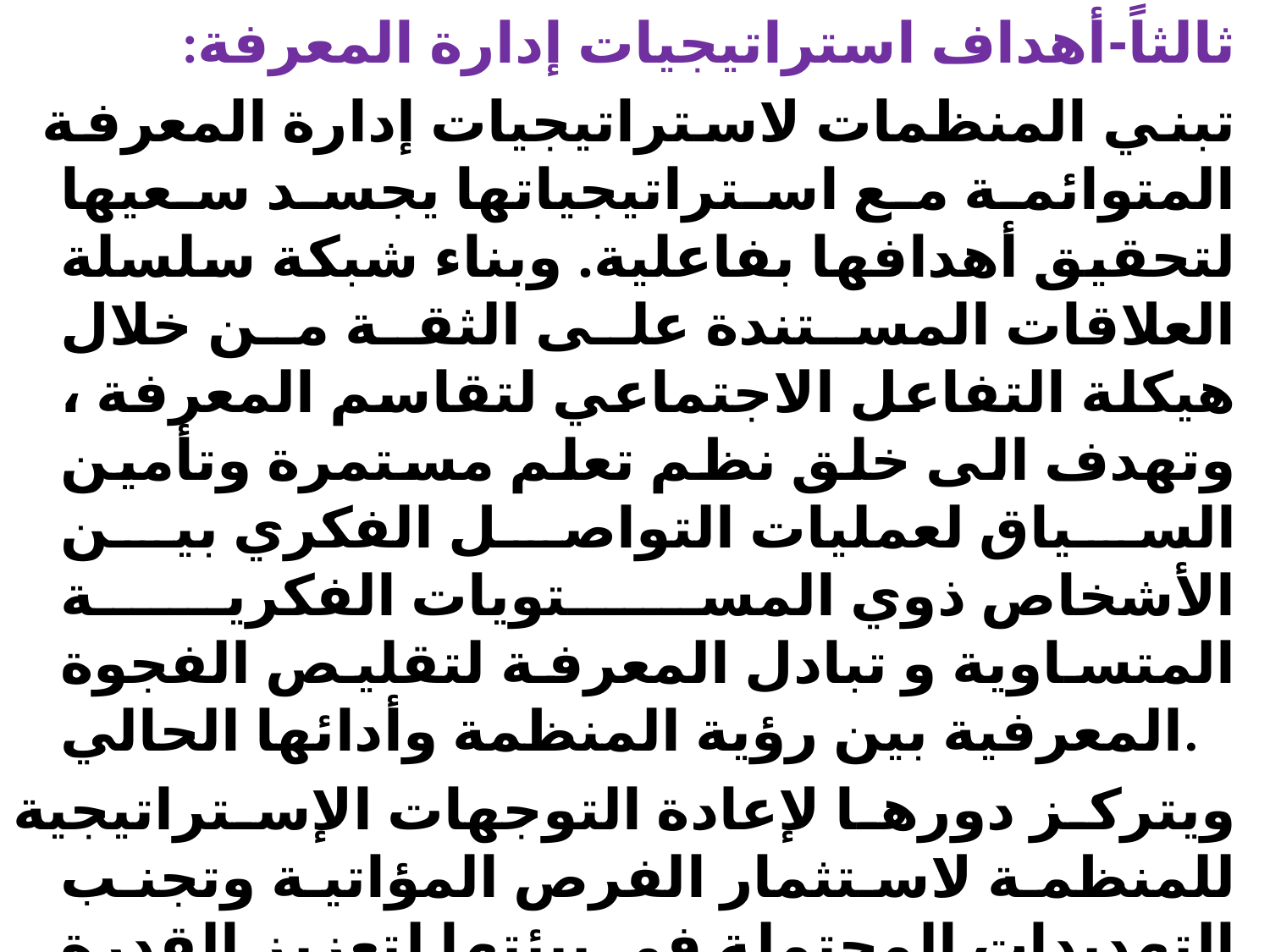

:ثالثاً-أهداف استراتيجيات إدارة المعرفة
  تبني المنظمات لاستراتيجيات إدارة المعرفة المتوائمة مع استراتيجياتها يجسد سعيها لتحقيق أهدافها بفاعلية. وبناء شبكة سلسلة العلاقات المستندة على الثقة من خلال هيكلة التفاعل الاجتماعي لتقاسم المعرفة ، وتهدف الى خلق نظم تعلم مستمرة وتأمين السياق لعمليات التواصل الفكري بين الأشخاص ذوي المستويات الفكرية المتساوية و تبادل المعرفة لتقليص الفجوة المعرفية بين رؤية المنظمة وأدائها الحالي.
ويتركز دورها لإعادة التوجهات الإستراتيجية للمنظمة لاستثمار الفرص المؤاتية وتجنب التهديدات المحتملة في بيئتها لتعزيز القدرة الاستيعابية للمنظمة وتطوير الأداء وبناء قاعدة تنافسية أكثر  مرونة.